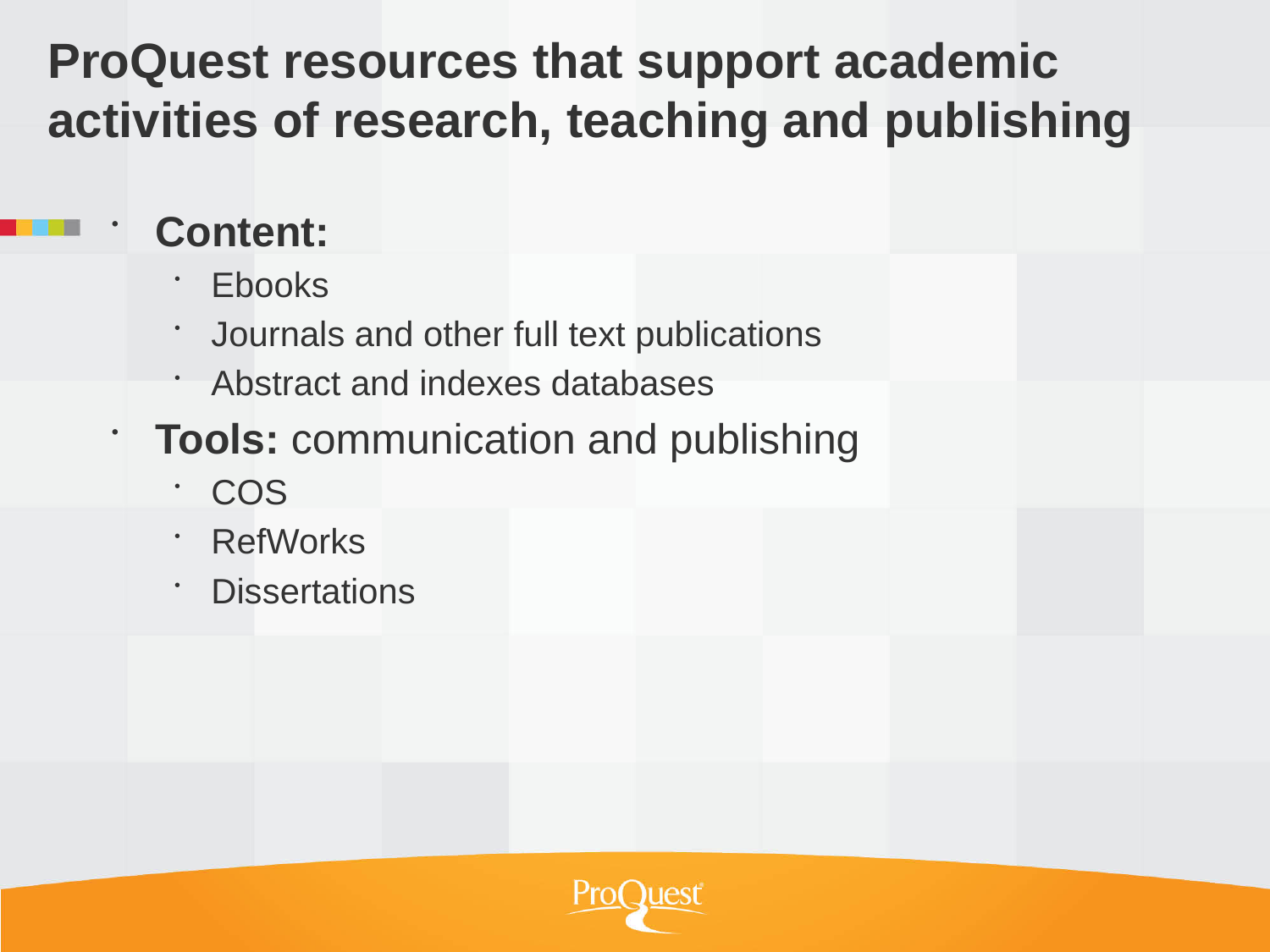

# ProQuest resources that support academic activities of research, teaching and publishing
Content:
Ebooks
Journals and other full text publications
Abstract and indexes databases
Tools: communication and publishing
COS
RefWorks
Dissertations